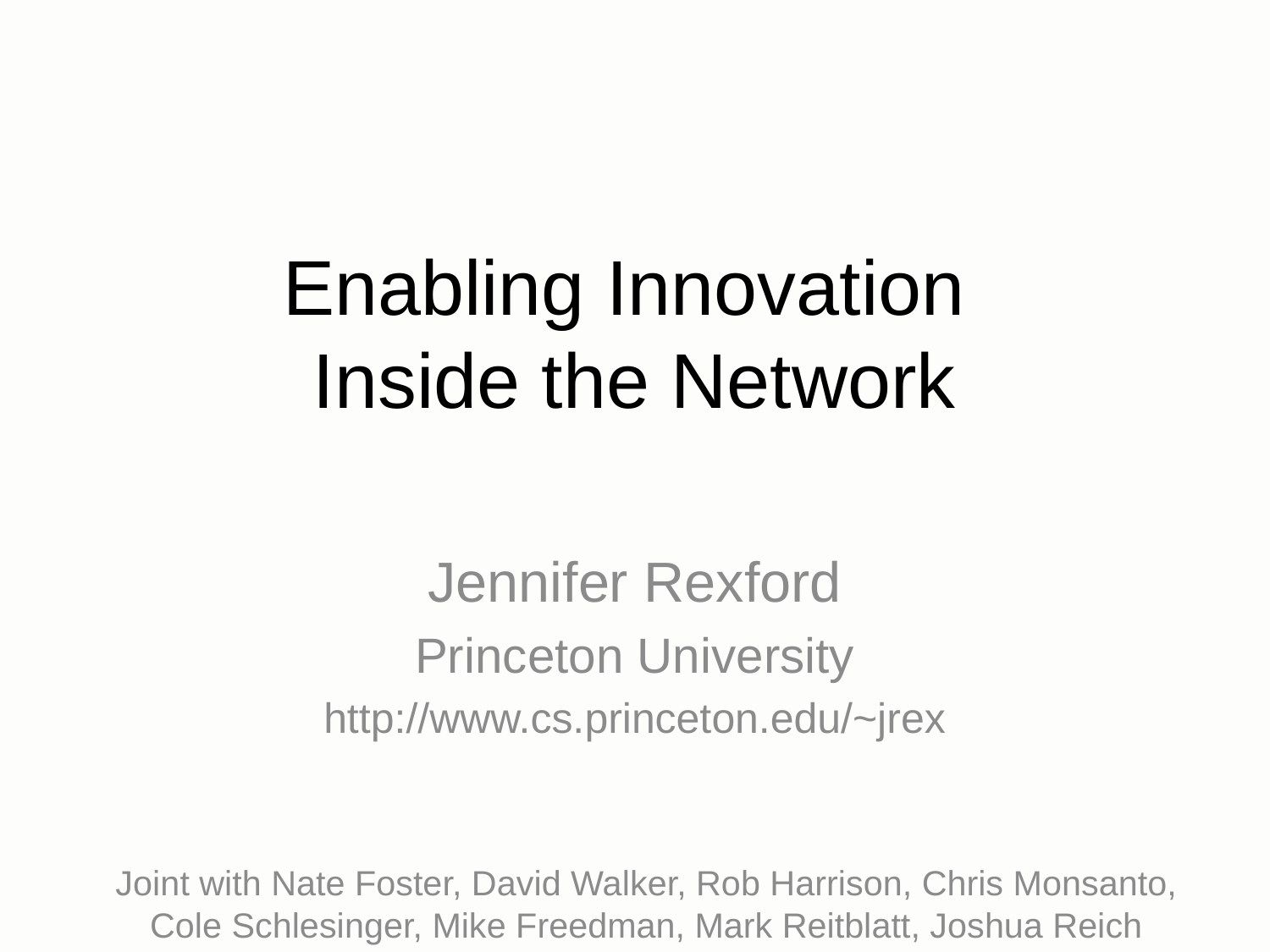

# Enabling Innovation Inside the Network
Jennifer Rexford
Princeton University
http://www.cs.princeton.edu/~jrex
Joint with Nate Foster, David Walker, Rob Harrison, Chris Monsanto, Cole Schlesinger, Mike Freedman, Mark Reitblatt, Joshua Reich